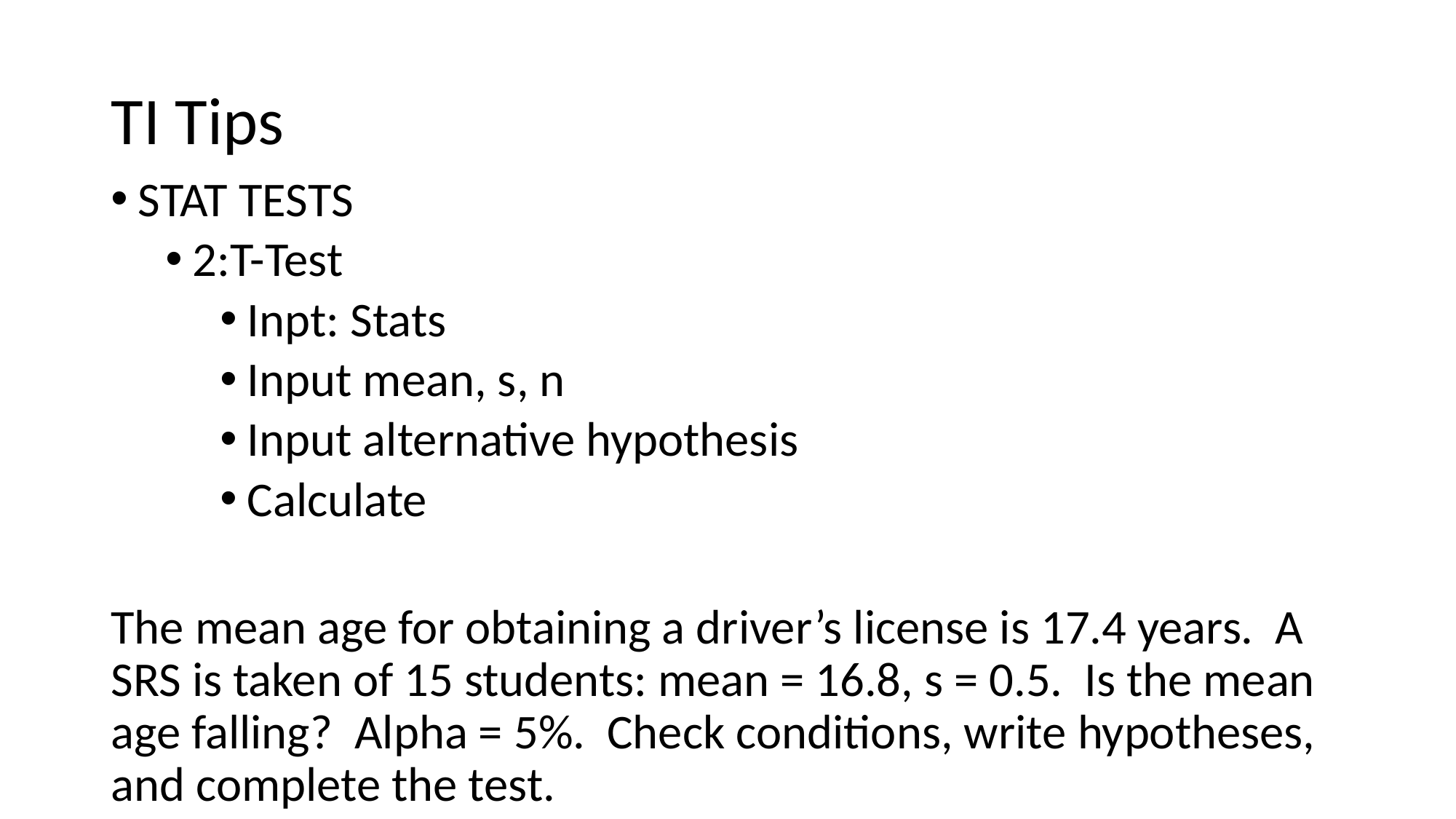

# TI Tips
STAT TESTS
2:T-Test
Inpt: Stats
Input mean, s, n
Input alternative hypothesis
Calculate

The mean age for obtaining a driver’s license is 17.4 years.  A SRS is taken of 15 students: mean = 16.8, s = 0.5.  Is the mean age falling?  Alpha = 5%.  Check conditions, write hypotheses, and complete the test.